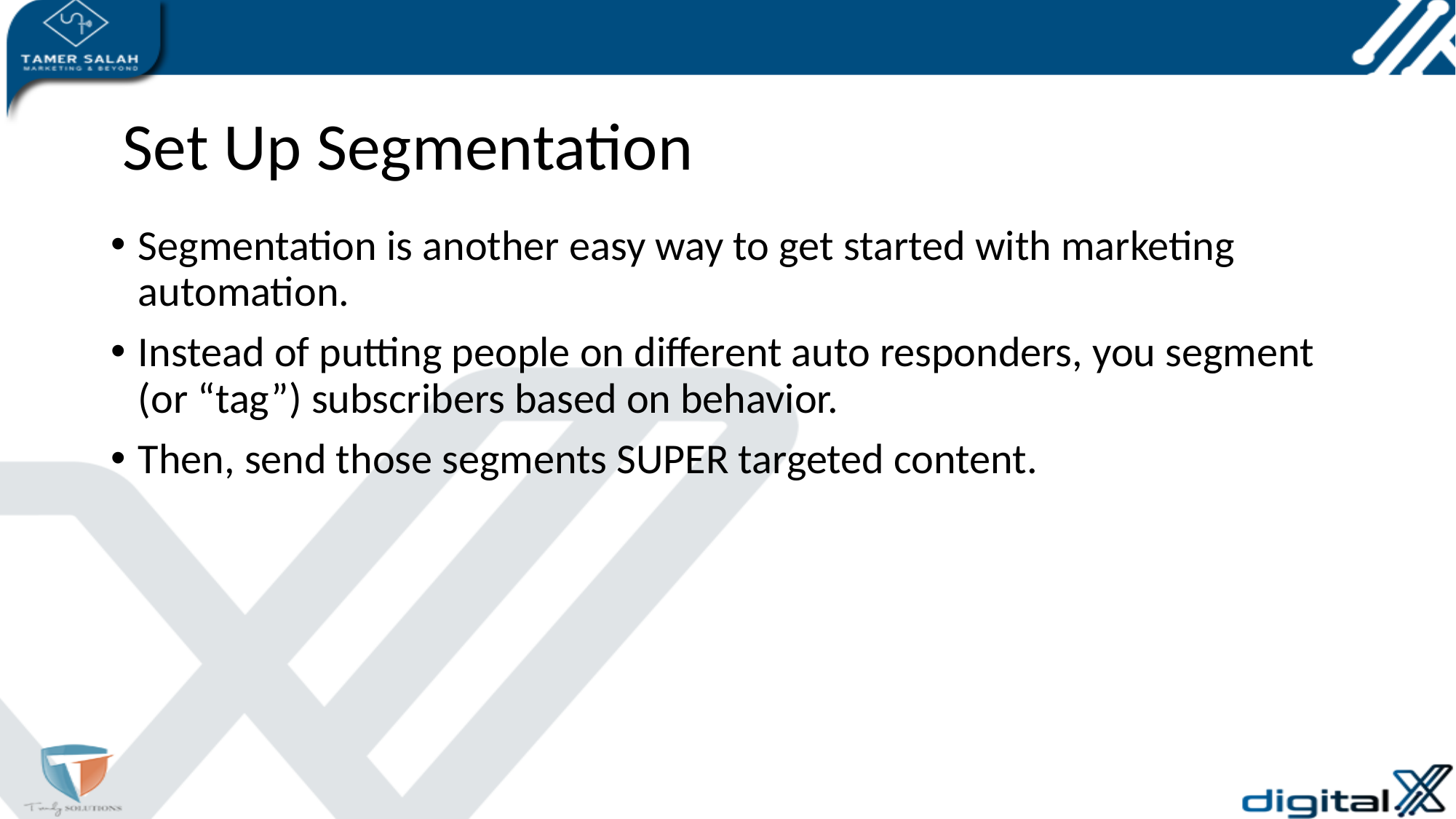

# Set Up Segmentation
Segmentation is another easy way to get started with marketing automation.
Instead of putting people on different auto responders, you segment (or “tag”) subscribers based on behavior.
Then, send those segments SUPER targeted content.